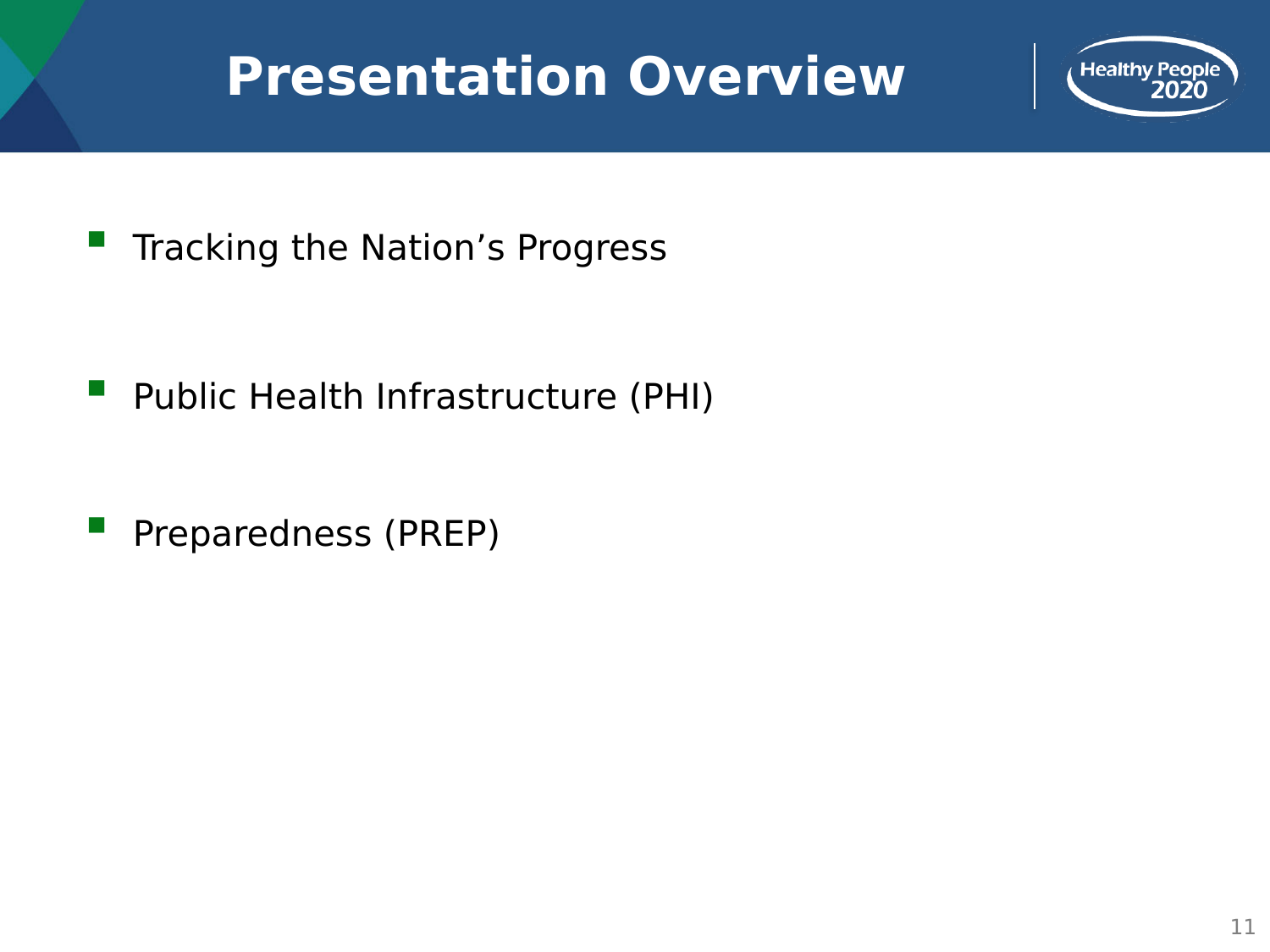

# Presentation Overview
Tracking the Nation’s Progress

Public Health Infrastructure (PHI)

Preparedness (PREP)

11